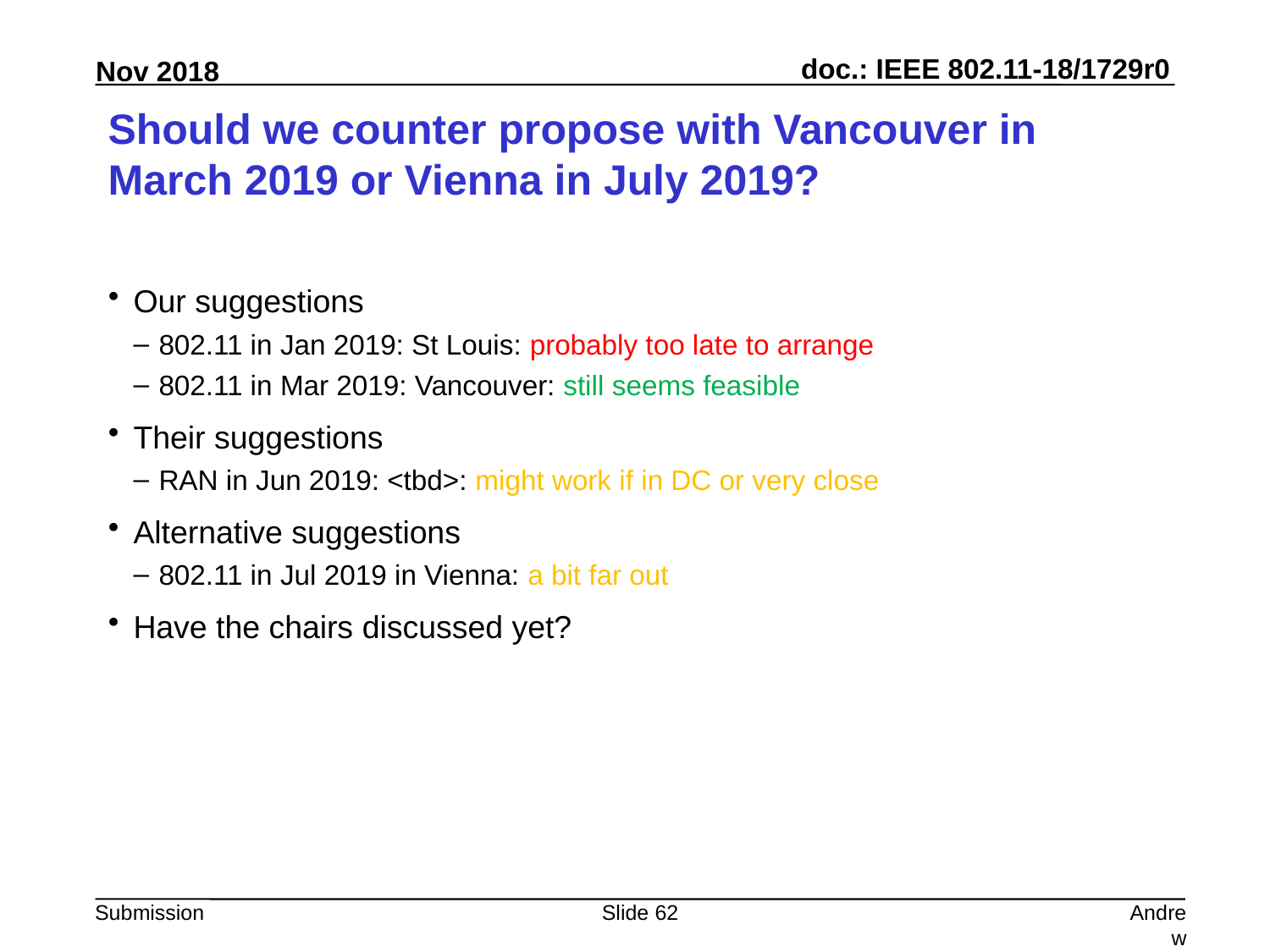

# Should we counter propose with Vancouver in March 2019 or Vienna in July 2019?
Our suggestions
802.11 in Jan 2019: St Louis: probably too late to arrange
802.11 in Mar 2019: Vancouver: still seems feasible
Their suggestions
RAN in Jun 2019: <tbd>: might work if in DC or very close
Alternative suggestions
802.11 in Jul 2019 in Vienna: a bit far out
Have the chairs discussed yet?

Slide 62
Andrew Myles, Cisco